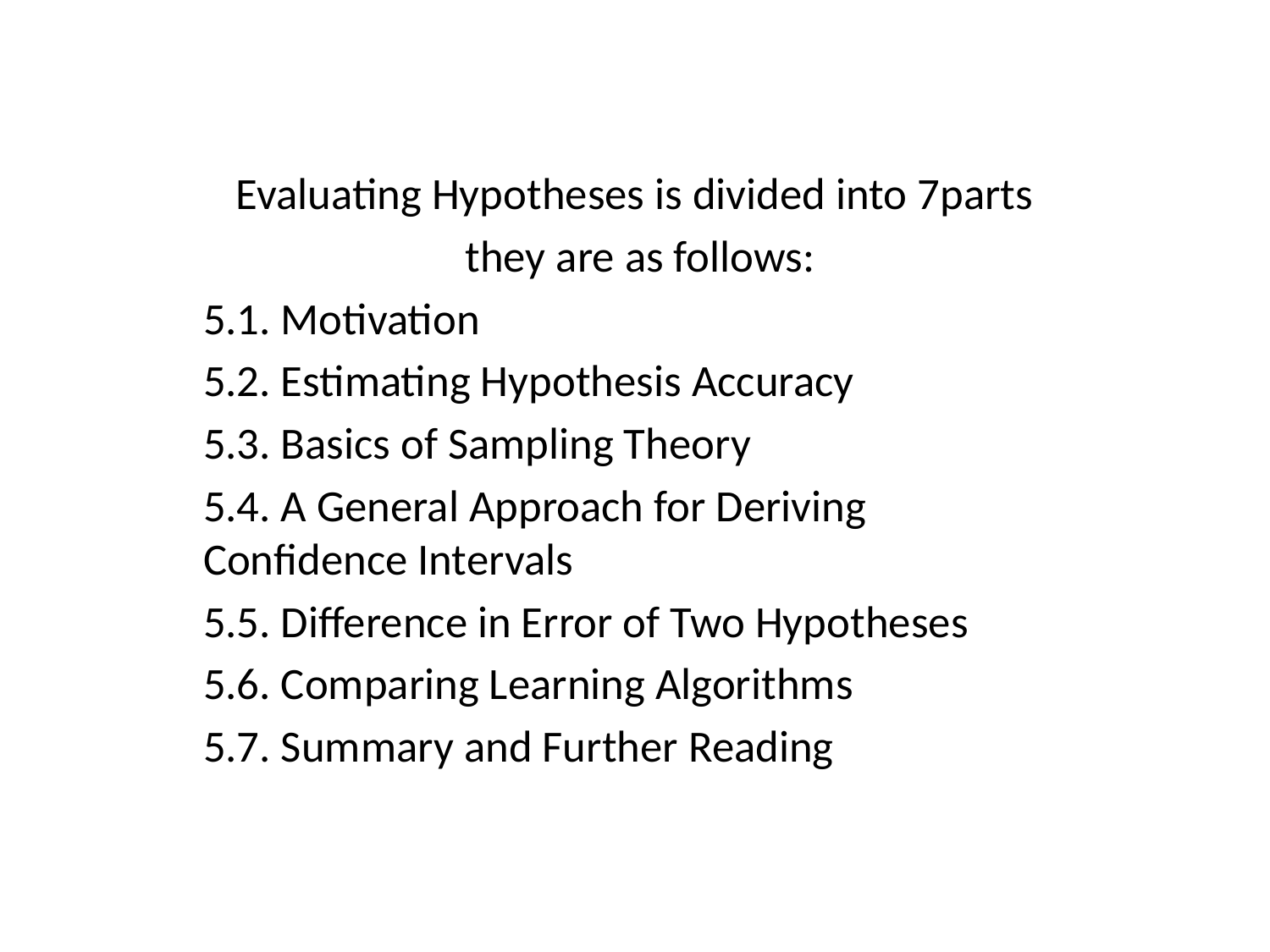

Evaluating Hypotheses is divided into 7parts
 they are as follows:
5.1. Motivation
5.2. Estimating Hypothesis Accuracy
5.3. Basics of Sampling Theory
5.4. A General Approach for Deriving Confidence Intervals
5.5. Difference in Error of Two Hypotheses
5.6. Comparing Learning Algorithms
5.7. Summary and Further Reading